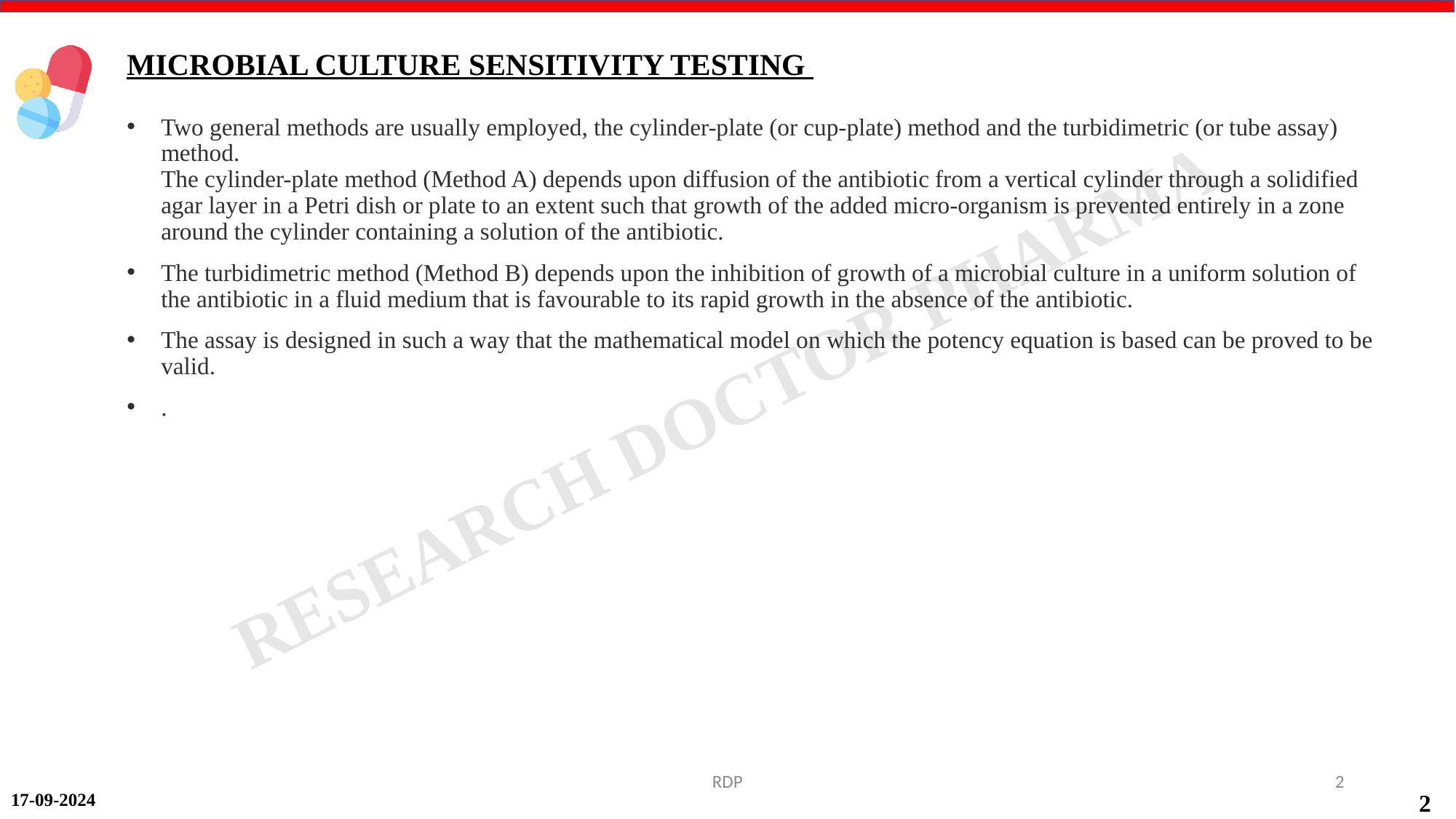

MICROBIAL CULTURE SENSITIVITY TESTING
Two general methods are usually employed, the cylinder-plate (or cup-plate) method and the turbidimetric (or tube assay) method.
The cylinder-plate method (Method A) depends upon diffusion of the antibiotic from a vertical cylinder through a solidified agar layer in a Petri dish or plate to an extent such that growth of the added micro-organism is prevented entirely in a zone around the cylinder containing a solution of the antibiotic.
The turbidimetric method (Method B) depends upon the inhibition of growth of a microbial culture in a uniform solution of the antibiotic in a fluid medium that is favourable to its rapid growth in the absence of the antibiotic.
The assay is designed in such a way that the mathematical model on which the potency equation is based can be proved to be valid.
.
RDP
2
17-09-2024
2